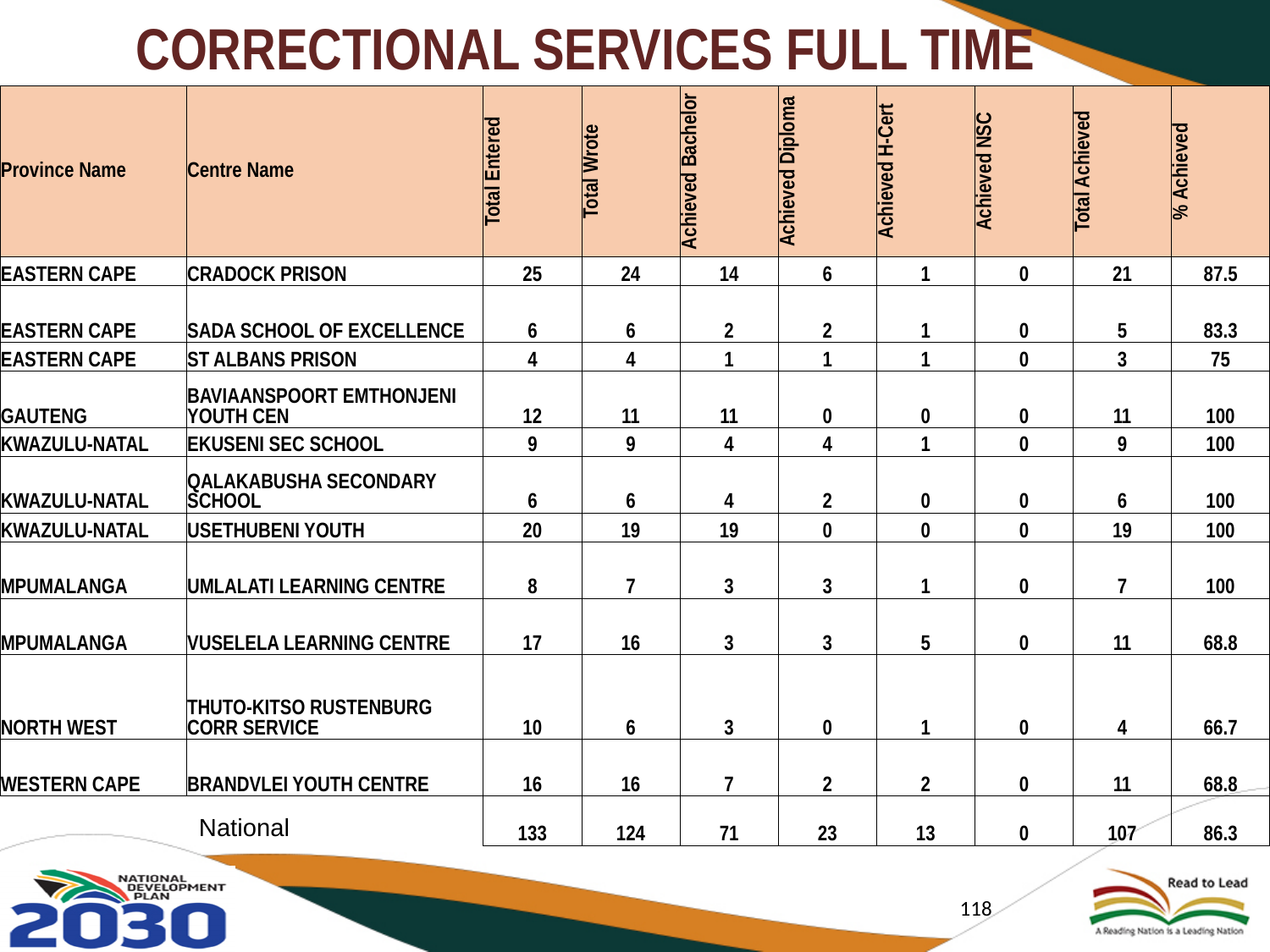

# CORRECTIONAL SERVICES FULL TIME
| Province Name | Centre Name | Total Entered | Total Wrote | Achieved Bachelor | Achieved Diploma | Achieved H-Cert | Achieved NSC | Total Achieved | % Achieved |
| --- | --- | --- | --- | --- | --- | --- | --- | --- | --- |
| EASTERN CAPE | CRADOCK PRISON | 25 | 24 | 14 | 6 | 1 | 0 | 21 | 87.5 |
| EASTERN CAPE | SADA SCHOOL OF EXCELLENCE | 6 | 6 | 2 | 2 | 1 | 0 | 5 | 83.3 |
| EASTERN CAPE | ST ALBANS PRISON | 4 | 4 | 1 | 1 | 1 | 0 | 3 | 75 |
| GAUTENG | BAVIAANSPOORT EMTHONJENI YOUTH CEN | 12 | 11 | 11 | 0 | 0 | 0 | 11 | 100 |
| KWAZULU-NATAL | EKUSENI SEC SCHOOL | 9 | 9 | 4 | 4 | 1 | 0 | 9 | 100 |
| KWAZULU-NATAL | QALAKABUSHA SECONDARY SCHOOL | 6 | 6 | 4 | 2 | 0 | 0 | 6 | 100 |
| KWAZULU-NATAL | USETHUBENI YOUTH | 20 | 19 | 19 | 0 | 0 | 0 | 19 | 100 |
| MPUMALANGA | UMLALATI LEARNING CENTRE | 8 | 7 | 3 | 3 | 1 | 0 | 7 | 100 |
| MPUMALANGA | VUSELELA LEARNING CENTRE | 17 | 16 | 3 | 3 | 5 | 0 | 11 | 68.8 |
| NORTH WEST | THUTO-KITSO RUSTENBURG CORR SERVICE | 10 | 6 | 3 | 0 | 1 | 0 | 4 | 66.7 |
| WESTERN CAPE | BRANDVLEI YOUTH CENTRE | 16 | 16 | 7 | 2 | 2 | 0 | 11 | 68.8 |
|  | National | 133 | 124 | 71 | 23 | 13 | 0 | 107 | 86.3 |
118